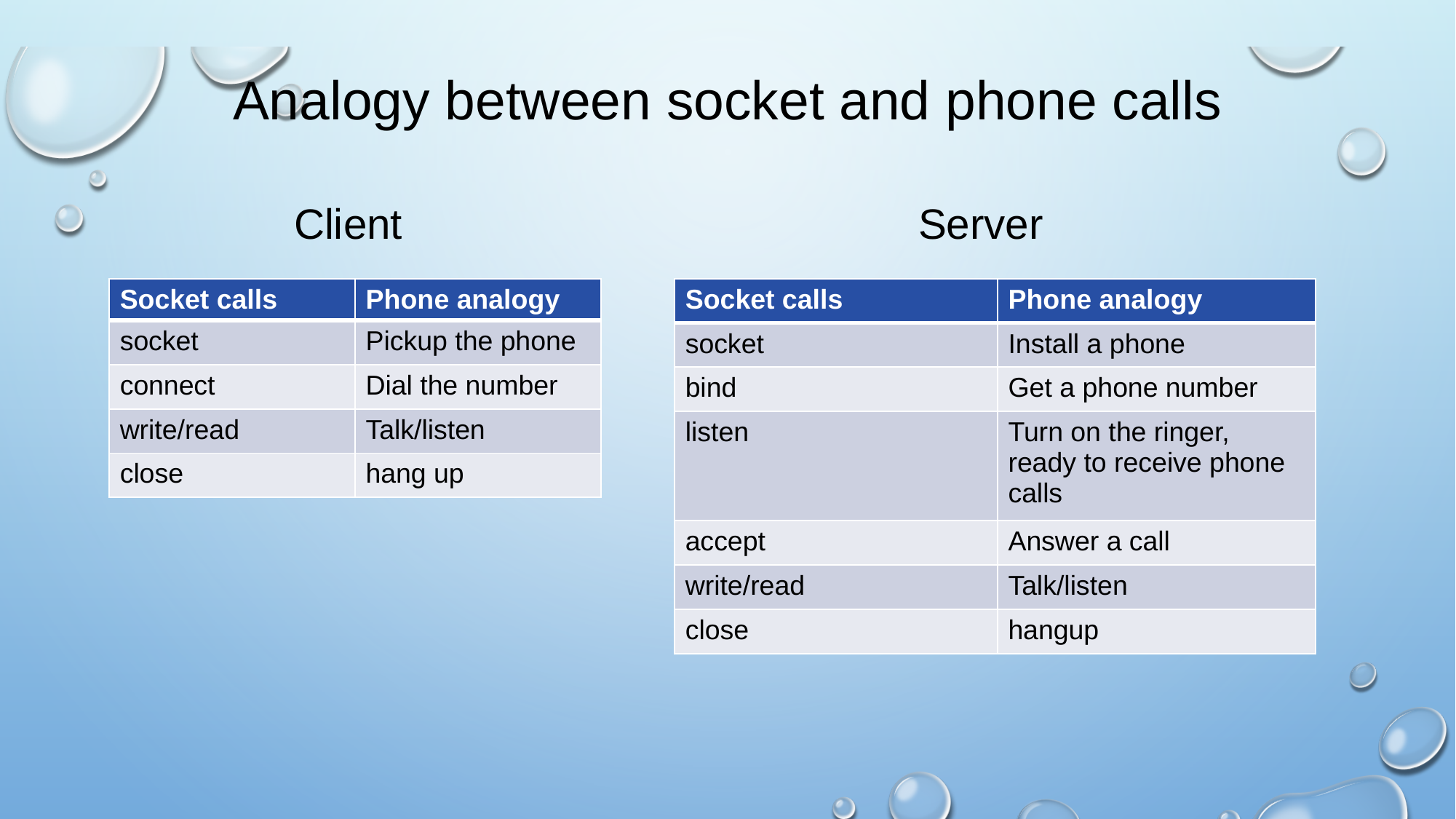

# Analogy between socket and phone calls

Client
Server
| Socket calls | Phone analogy |
| --- | --- |
| socket | Install a phone |
| bind | Get a phone number |
| listen | Turn on the ringer, ready to receive phone calls |
| accept | Answer a call |
| write/read | Talk/listen |
| close | hangup |
| Socket calls | Phone analogy |
| --- | --- |
| socket | Pickup the phone |
| connect | Dial the number |
| write/read | Talk/listen |
| close | hang up |